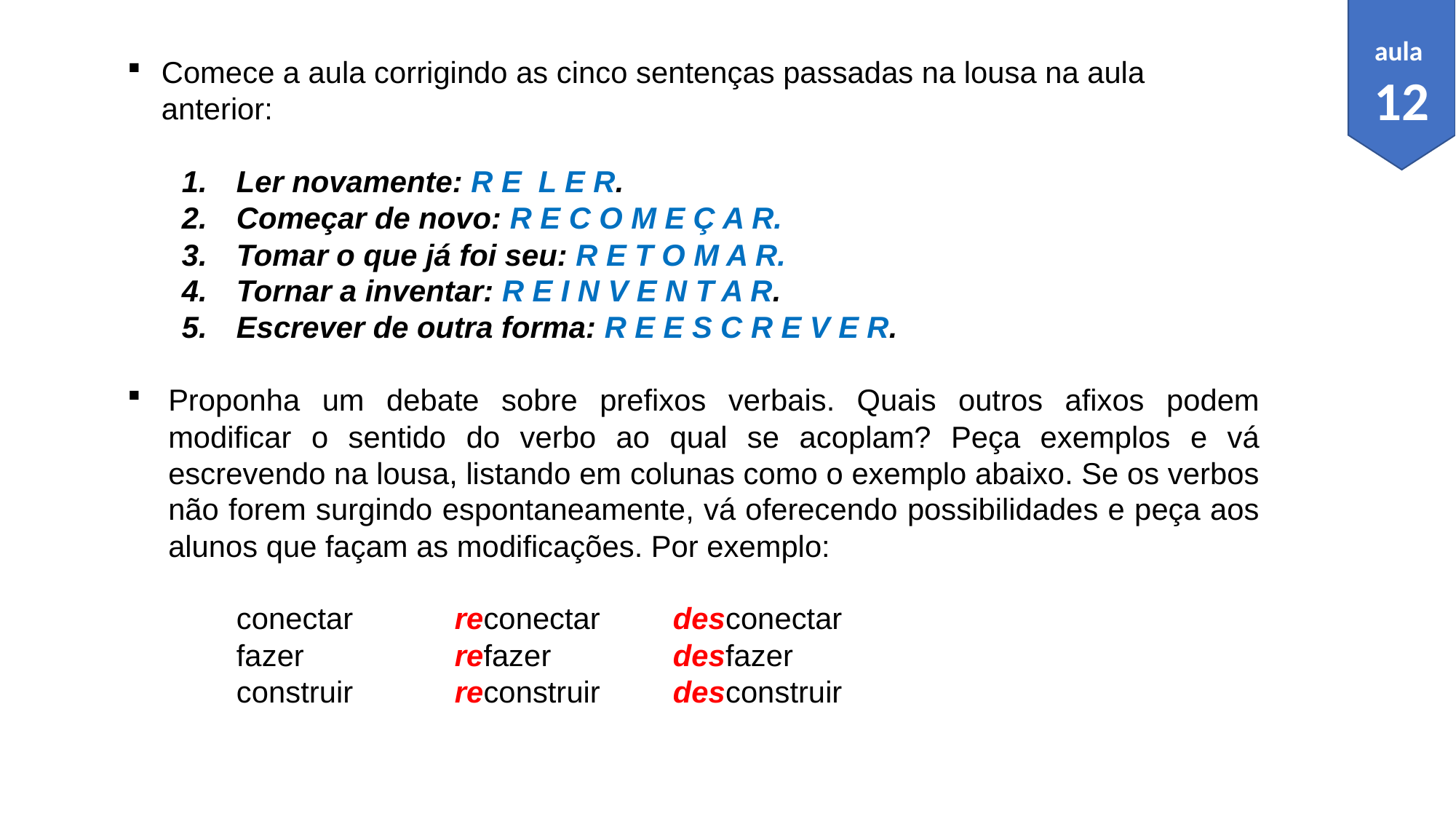

aula
12
Comece a aula corrigindo as cinco sentenças passadas na lousa na aula anterior:

Ler novamente: R E  L E R.
Começar de novo: R E C O M E Ç A R.
Tomar o que já foi seu: R E T O M A R.
Tornar a inventar: R E I N V E N T A R.
Escrever de outra forma: R E E S C R E V E R.

Proponha um debate sobre prefixos verbais. Quais outros afixos podem modificar o sentido do verbo ao qual se acoplam? Peça exemplos e vá escrevendo na lousa, listando em colunas como o exemplo abaixo. Se os verbos não forem surgindo espontaneamente, vá oferecendo possibilidades e peça aos alunos que façam as modificações. Por exemplo:

	conectar	reconectar	desconectar
	fazer		refazer		desfazer 	  	                  		construir	reconstruir	desconstruir